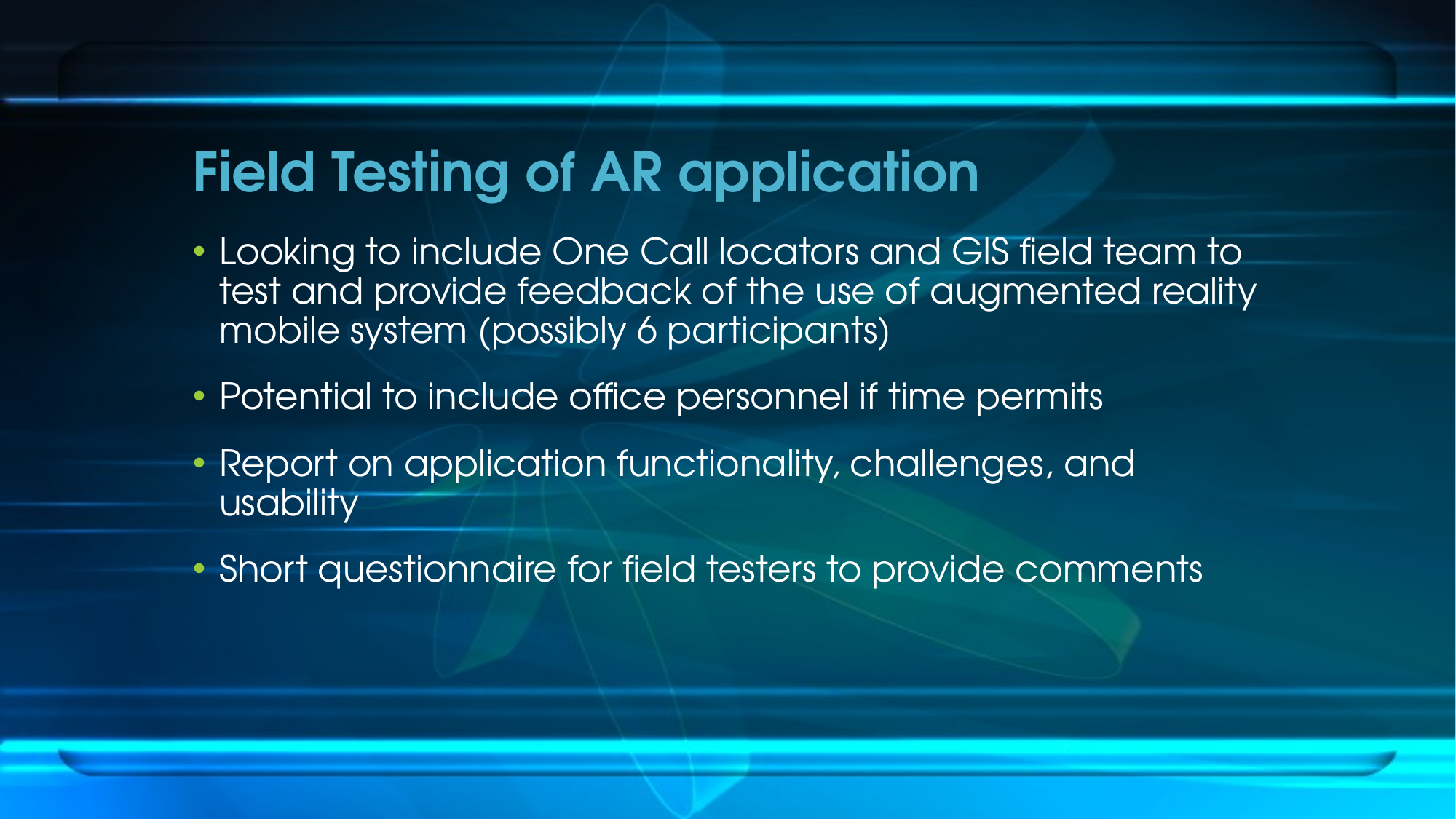

# Field Testing of AR application
Looking to include One Call locators and GIS field team to test and provide feedback of the use of augmented reality mobile system (possibly 6 participants)
Potential to include office personnel if time permits
Report on application functionality, challenges, and usability
Short questionnaire for field testers to provide comments